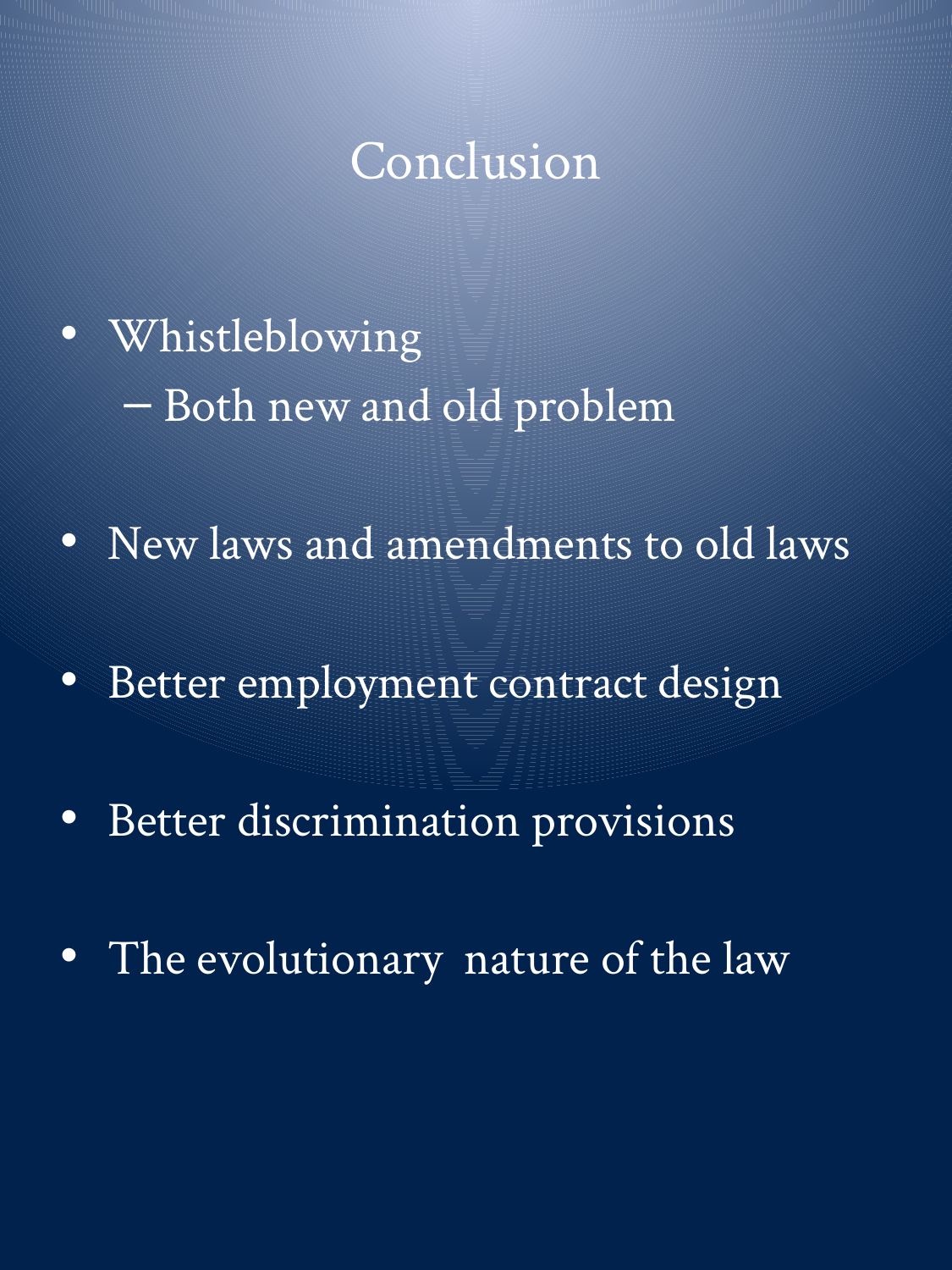

# Conclusion
Whistleblowing
Both new and old problem

New laws and amendments to old laws

Better employment contract design

Better discrimination provisions

The evolutionary  nature of the law